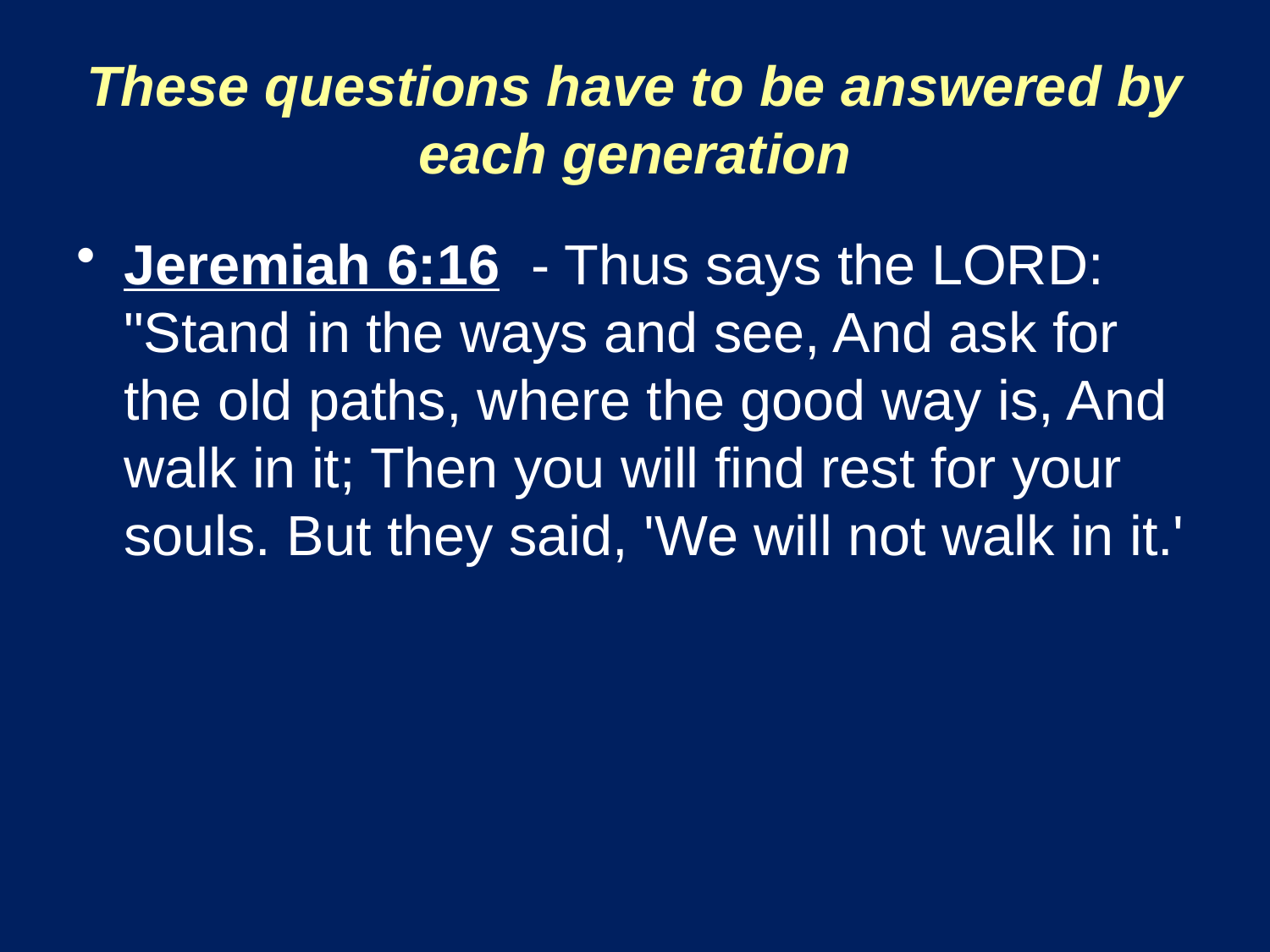

# These questions have to be answered by each generation
Jeremiah 6:16  - Thus says the LORD: "Stand in the ways and see, And ask for the old paths, where the good way is, And walk in it; Then you will find rest for your souls. But they said, 'We will not walk in it.'